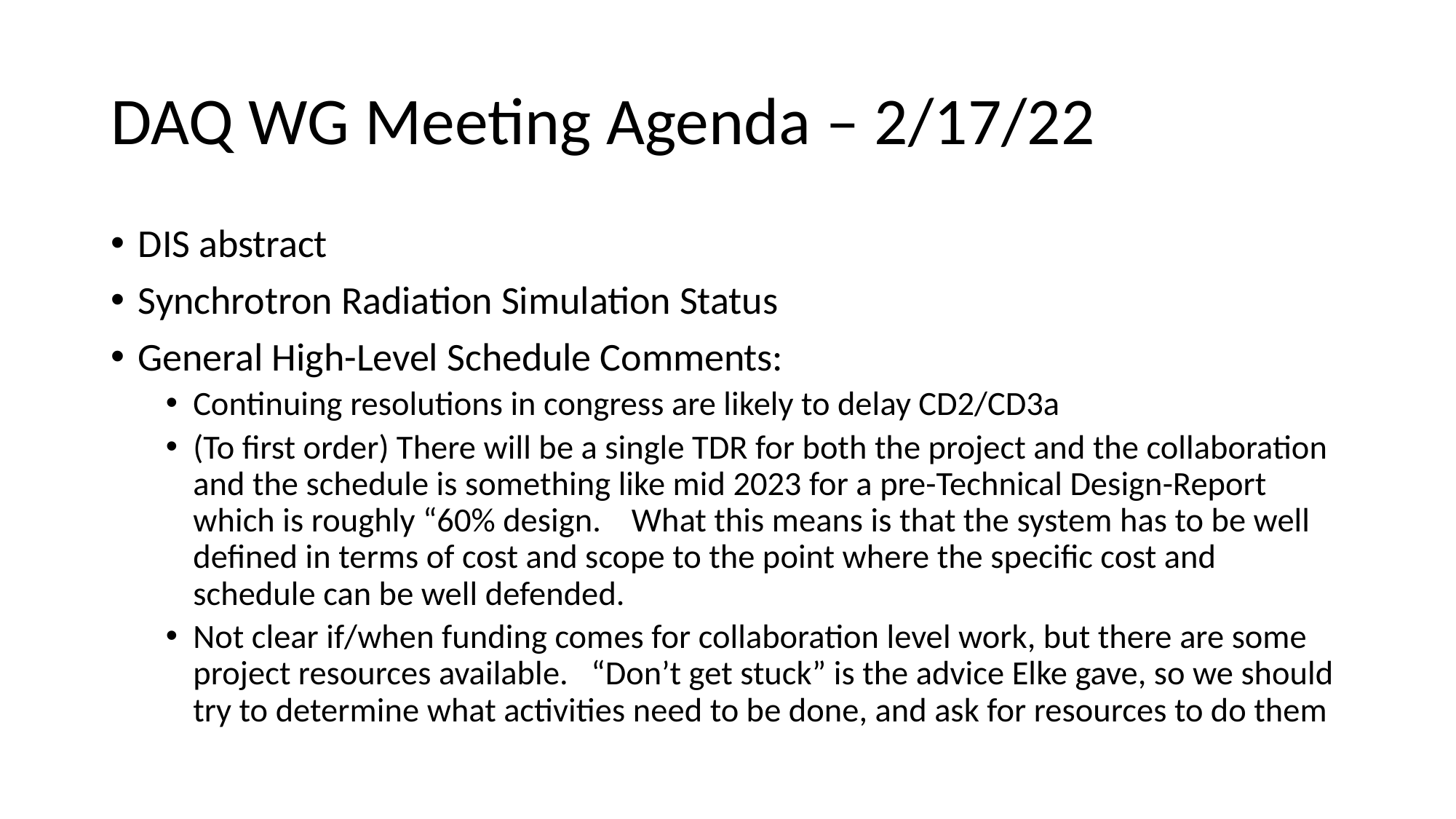

# DAQ WG Meeting Agenda – 2/17/22
DIS abstract
Synchrotron Radiation Simulation Status
General High-Level Schedule Comments:
Continuing resolutions in congress are likely to delay CD2/CD3a
(To first order) There will be a single TDR for both the project and the collaboration and the schedule is something like mid 2023 for a pre-Technical Design-Report  which is roughly “60% design.    What this means is that the system has to be well defined in terms of cost and scope to the point where the specific cost and schedule can be well defended.
Not clear if/when funding comes for collaboration level work, but there are some project resources available.   “Don’t get stuck” is the advice Elke gave, so we should try to determine what activities need to be done, and ask for resources to do them